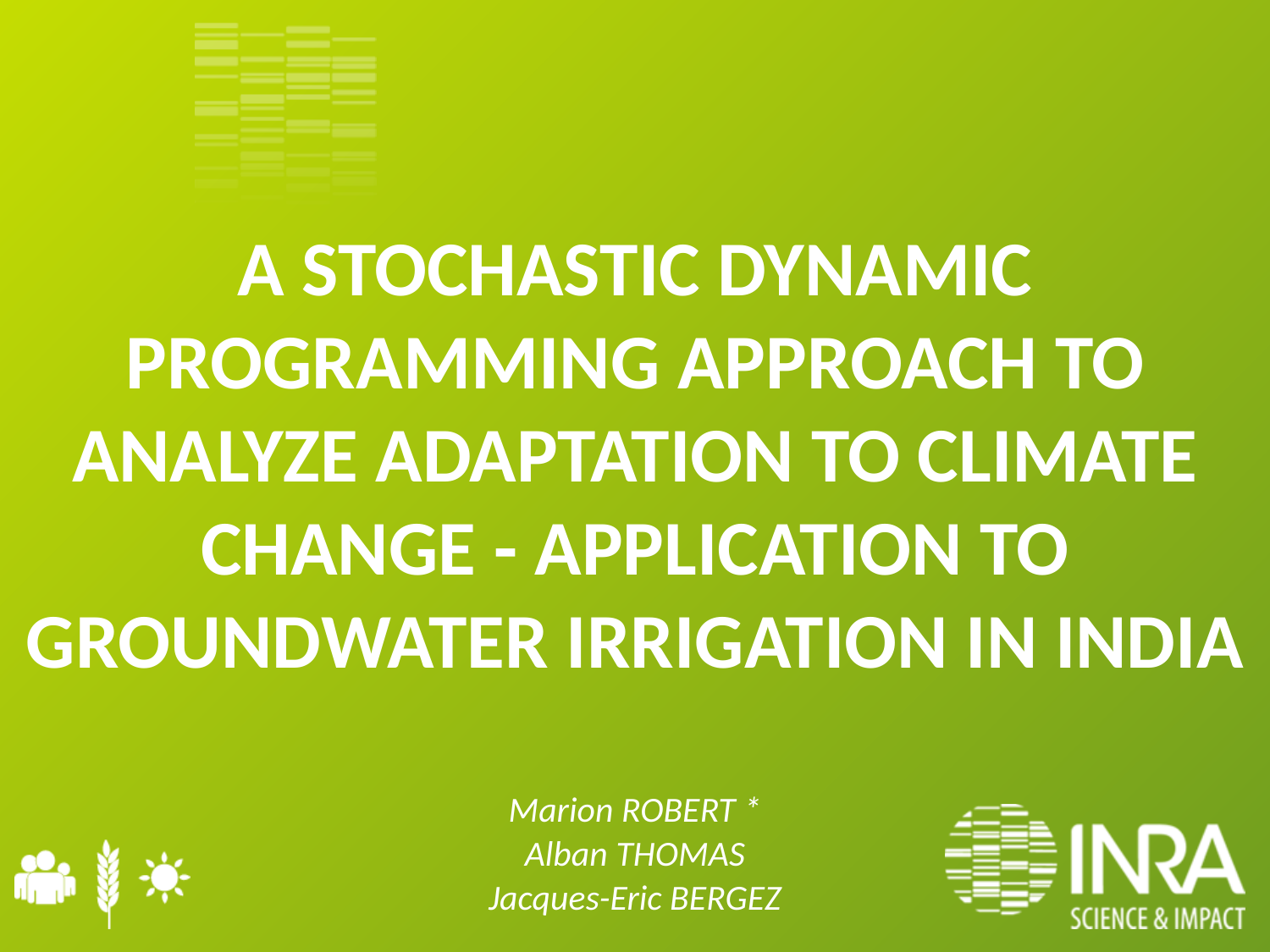

A stochastic dynamic programming approach to analyze adaptation to climate change - application to groundwater irrigation in India
Marion ROBERT *
Alban THOMAS
Jacques-Eric BERGEZ